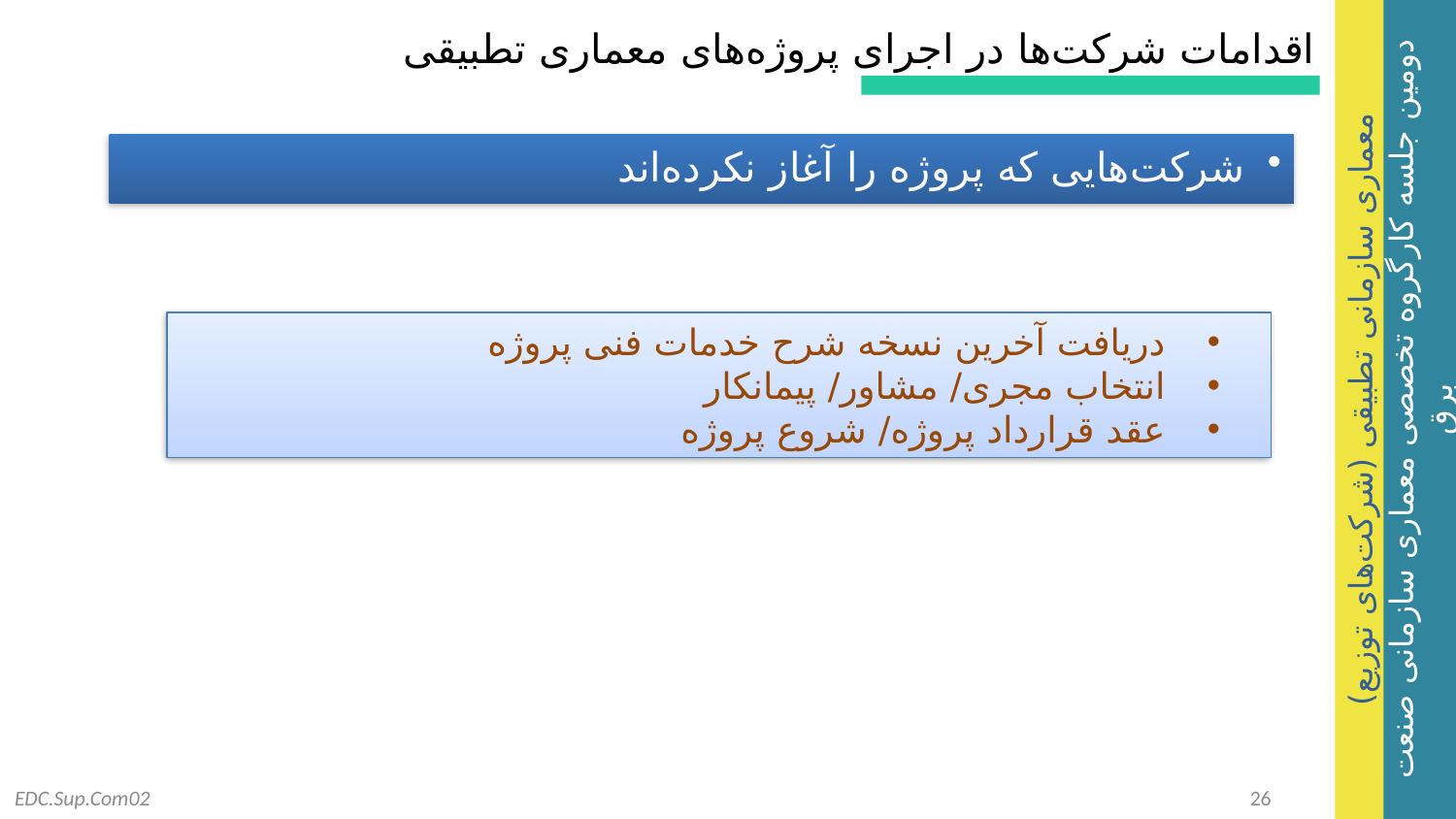

اقدامات شرکت‌ها در اجرای پروژه‌های معماری تطبیقی

شرکت‌هایی که پروژه را آغاز نکرده‌اند
دریافت آخرین نسخه شرح خدمات فنی پروژه
انتخاب مجری/ مشاور/ پیمانکار
عقد قرارداد پروژه/ شروع پروژه
EDC.Sup.Com02
26